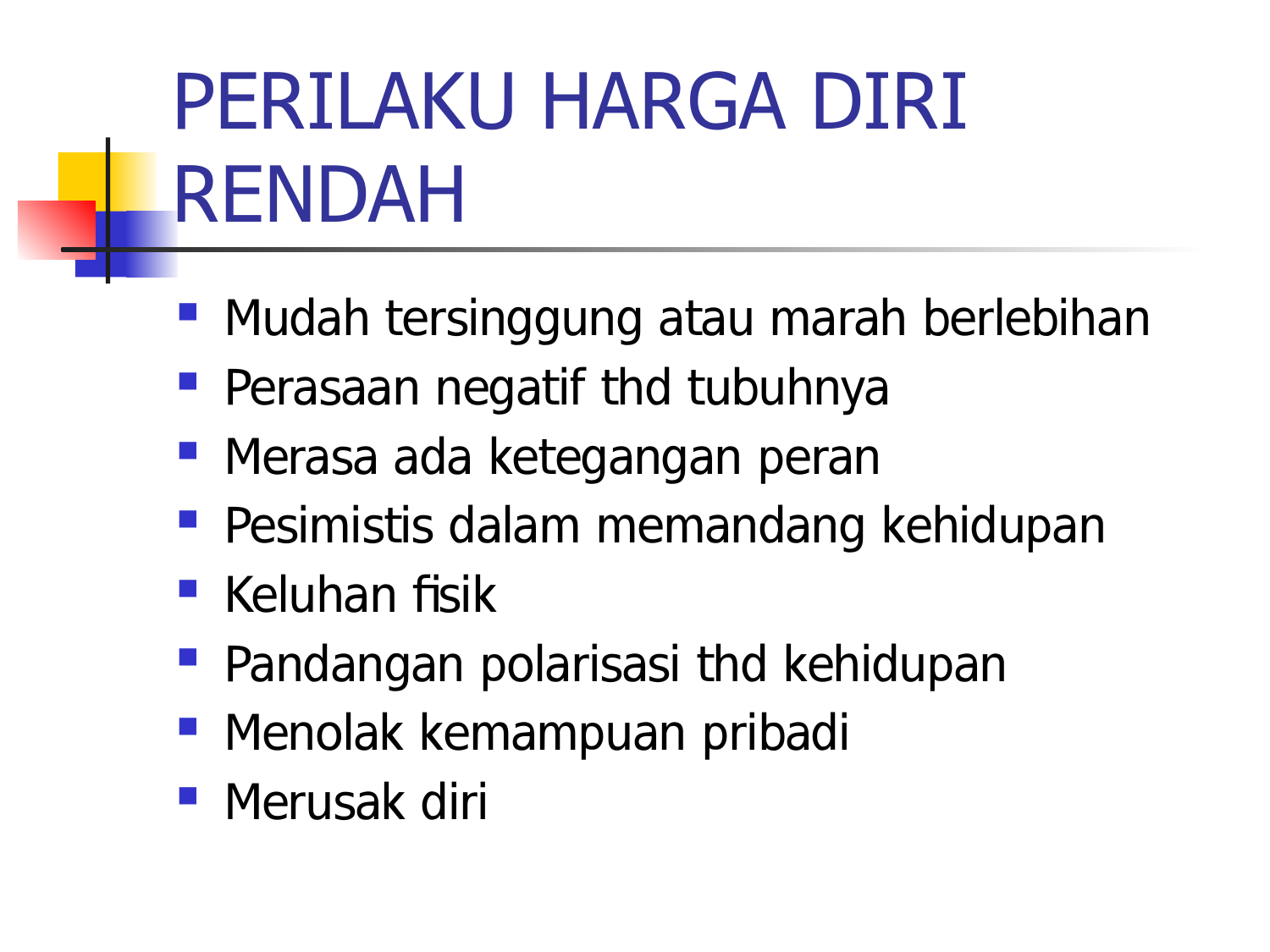

# PERILAKU HARGA DIRI RENDAH
Mudah tersinggung atau marah berlebihan
Perasaan negatif thd tubuhnya
Merasa ada ketegangan peran
Pesimistis dalam memandang kehidupan
Keluhan fisik
Pandangan polarisasi thd kehidupan
Menolak kemampuan pribadi
Merusak diri